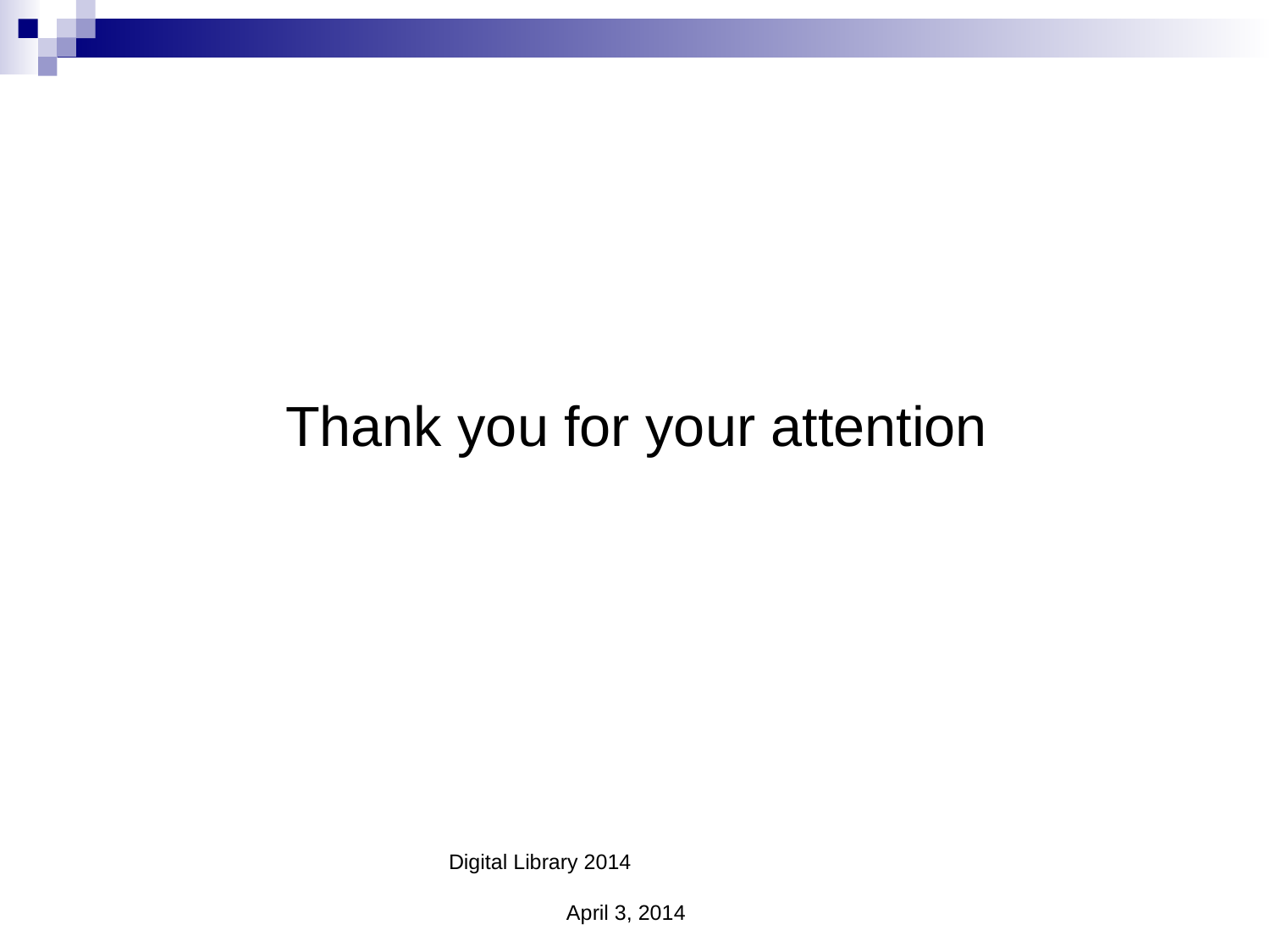

Thank you for your attention
Digital Library 2014                                                                                           April 3, 2014